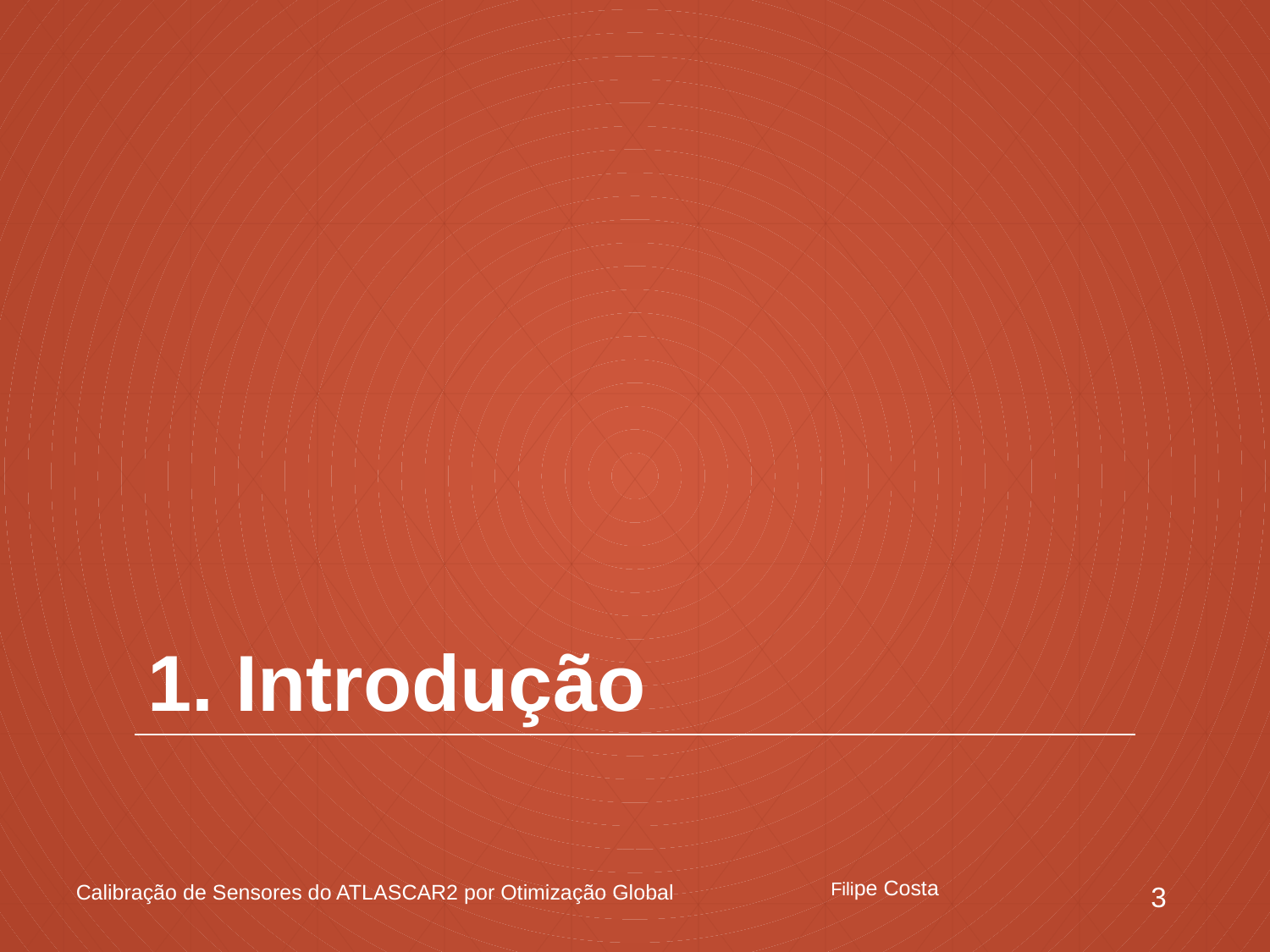

# 1. Introdução
Filipe Costa
Calibração de Sensores do ATLASCAR2 por Otimização Global
3